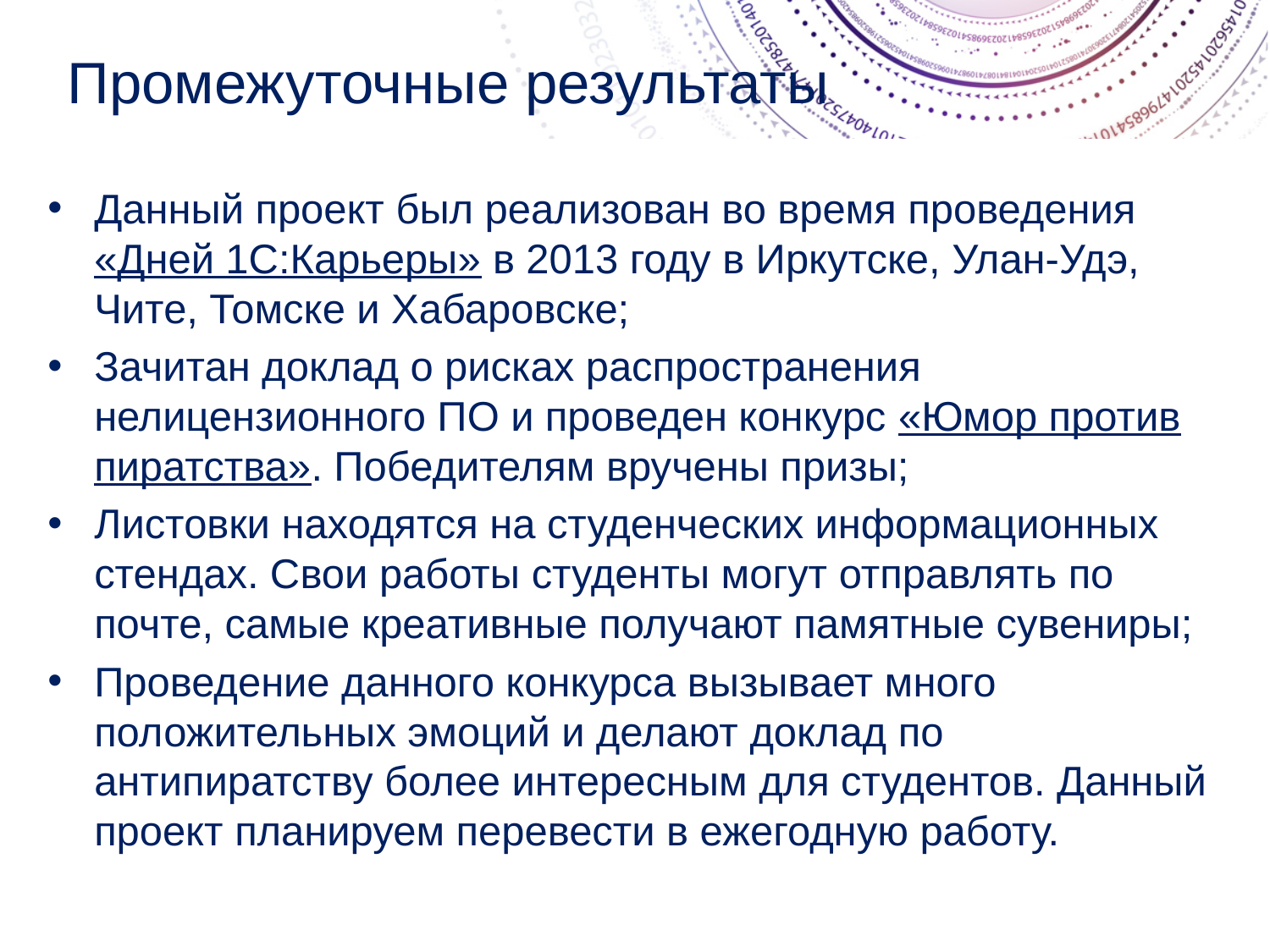

# Промежуточные результаты
Данный проект был реализован во время проведения «Дней 1С:Карьеры» в 2013 году в Иркутске, Улан-Удэ, Чите, Томске и Хабаровске;
Зачитан доклад о рисках распространения нелицензионного ПО и проведен конкурс «Юмор против пиратства». Победителям вручены призы;
Листовки находятся на студенческих информационных стендах. Свои работы студенты могут отправлять по почте, самые креативные получают памятные сувениры;
Проведение данного конкурса вызывает много положительных эмоций и делают доклад по антипиратству более интересным для студентов. Данный проект планируем перевести в ежегодную работу.